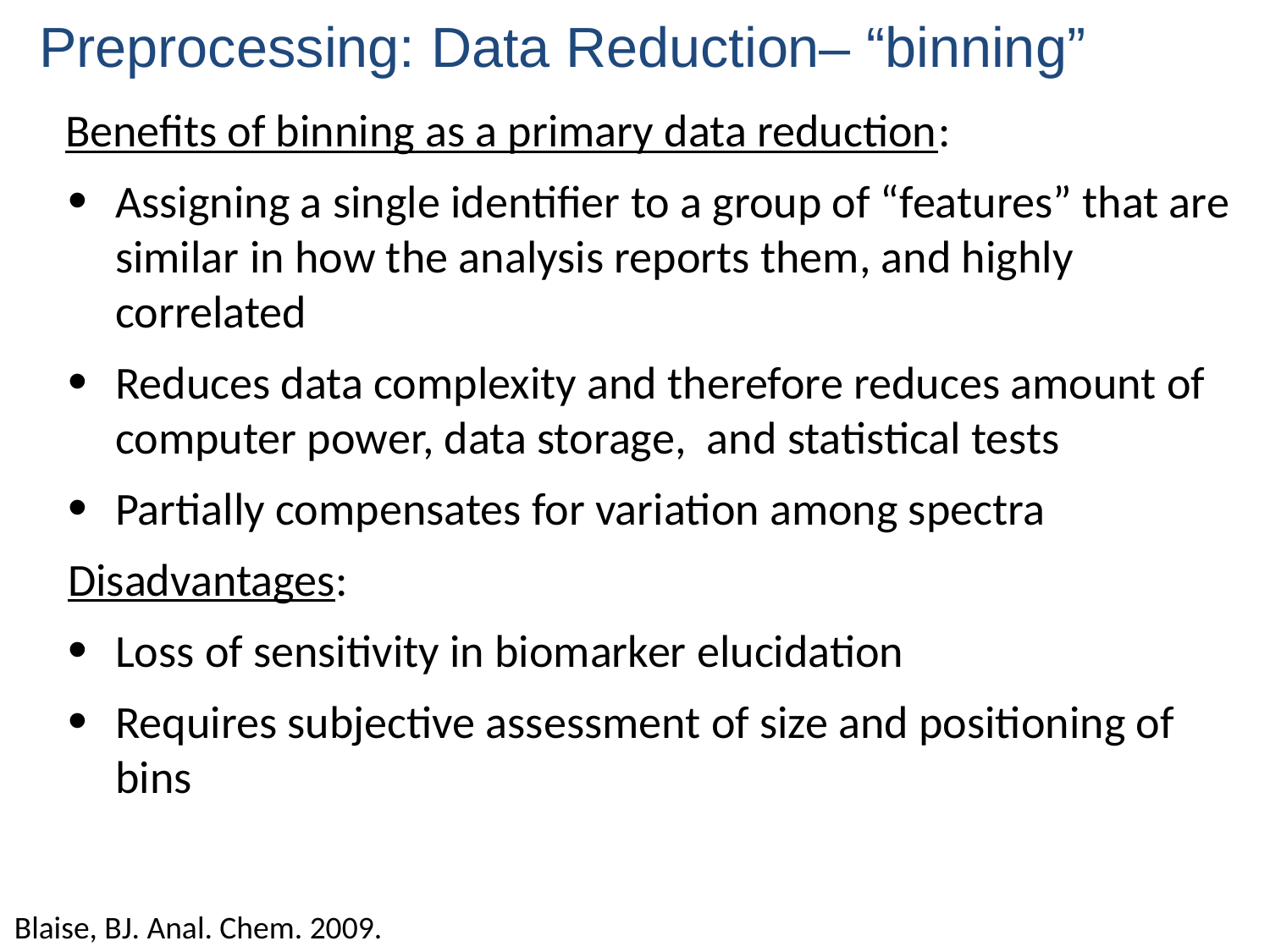

Preprocessing: Data Reduction– “binning”
Benefits of binning as a primary data reduction:
Assigning a single identifier to a group of “features” that are similar in how the analysis reports them, and highly correlated
Reduces data complexity and therefore reduces amount of computer power, data storage,  and statistical tests
Partially compensates for variation among spectra
Disadvantages:
Loss of sensitivity in biomarker elucidation
Requires subjective assessment of size and positioning of bins
Blaise, BJ. Anal. Chem. 2009.